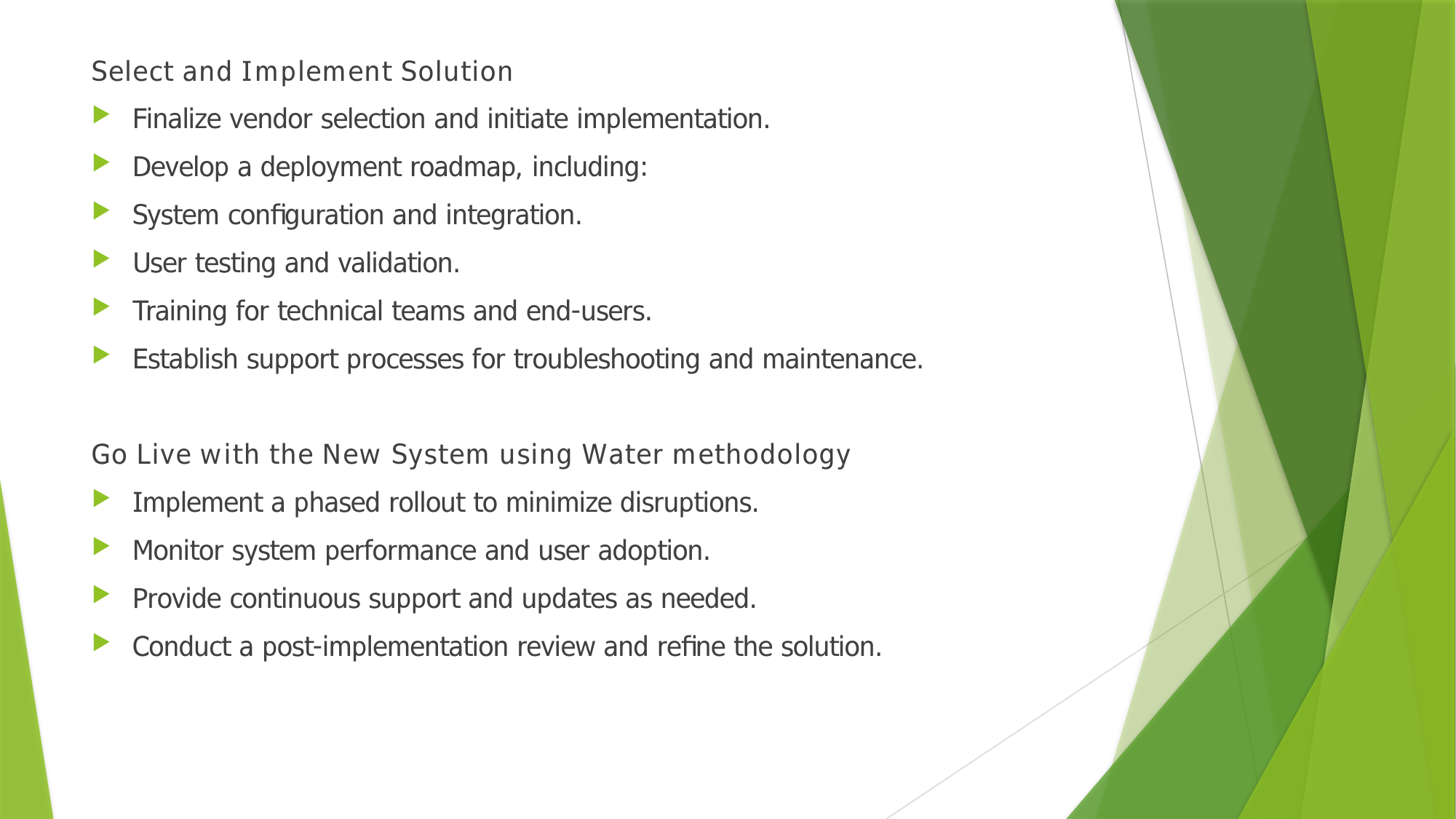

Select and Implement Solution
Finalize vendor selection and initiate implementation.
Develop a deployment roadmap, including:
System configuration and integration.
User testing and validation.
Training for technical teams and end-users.
Establish support processes for troubleshooting and maintenance.

Go Live with the New System using Water methodology
Implement a phased rollout to minimize disruptions.
Monitor system performance and user adoption.
Provide continuous support and updates as needed.
Conduct a post-implementation review and refine the solution.